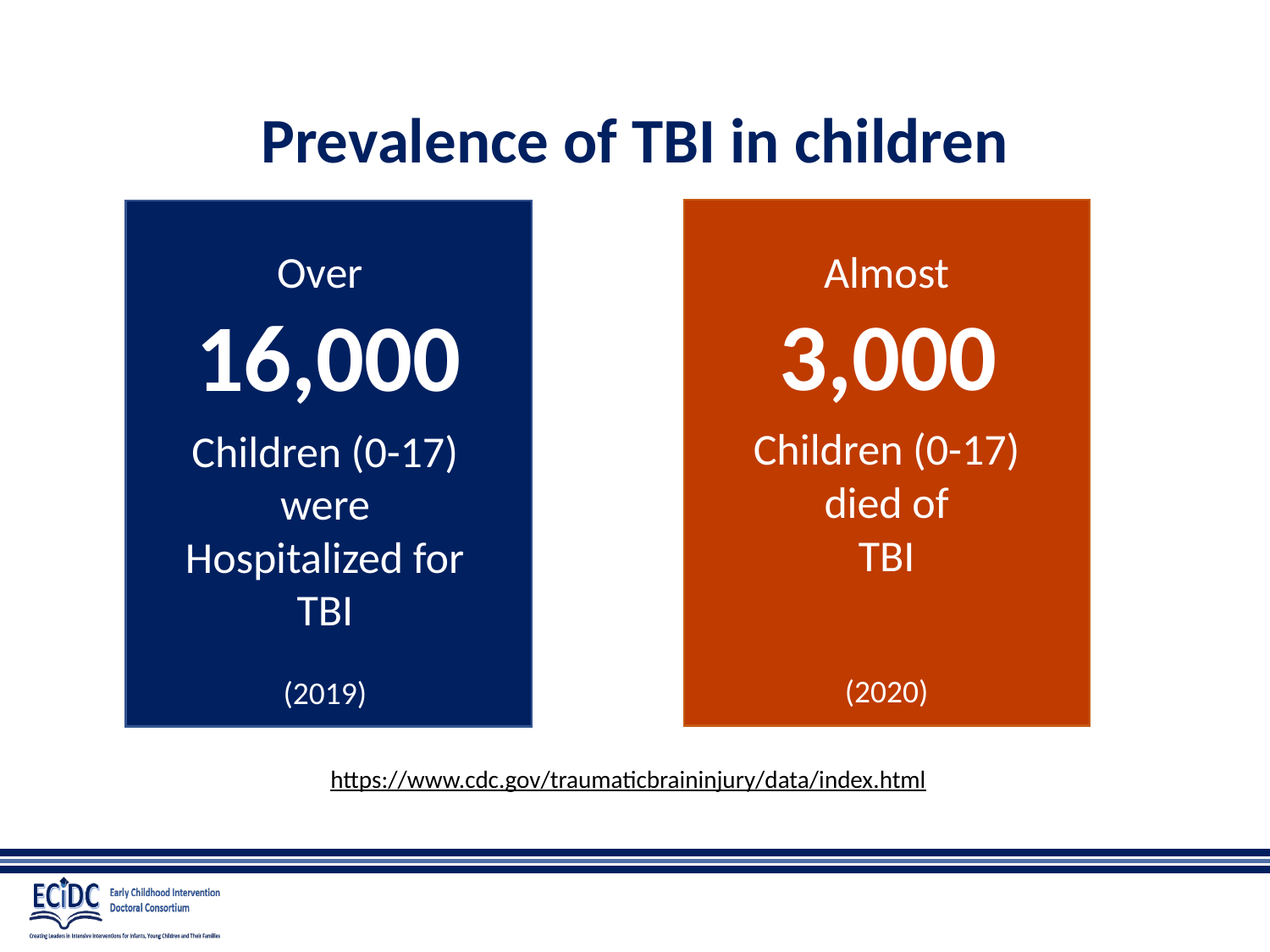

# Prevalence of TBI in children

Almost
3,000
Children (0-17)
died of
TBI

(2020)

Over
16,000
Children (0-17)
were
Hospitalized for TBI

(2019)

https://www.cdc.gov/traumaticbraininjury/data/index.html